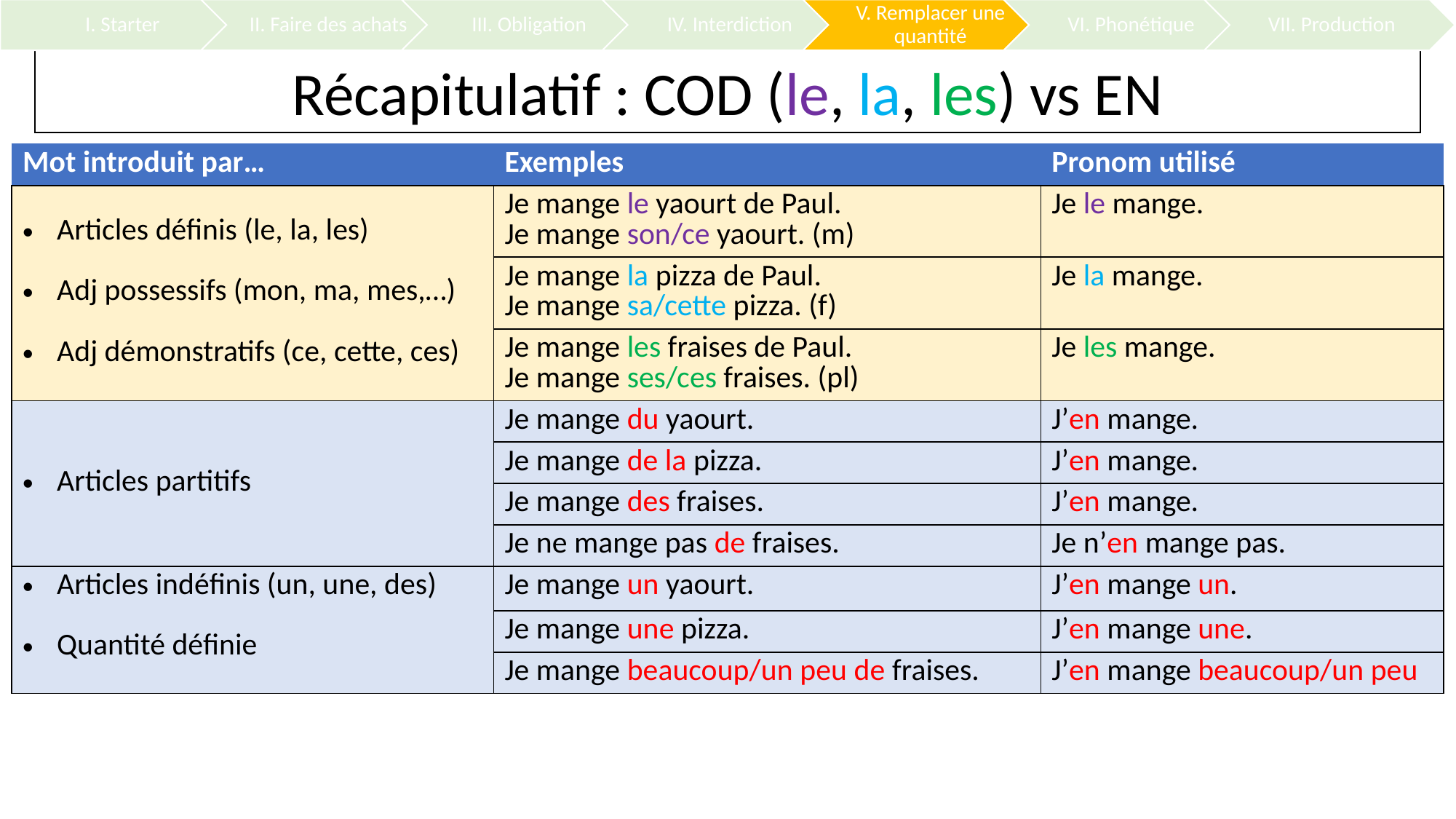

I. Starter
II. Faire des achats
III. Obligation
IV. Interdiction
V. Remplacer une quantité
VI. Phonétique
VII. Production
Récapitulatif : COD (le, la, les) vs EN
| Mot introduit par… | Exemples | Pronom utilisé |
| --- | --- | --- |
| Articles définis (le, la, les) Adj possessifs (mon, ma, mes,…) Adj démonstratifs (ce, cette, ces) | Je mange le yaourt de Paul. Je mange son/ce yaourt. (m) | Je le mange. |
|  | Je mange la pizza de Paul. Je mange sa/cette pizza. (f) | Je la mange. |
|  | Je mange les fraises de Paul. Je mange ses/ces fraises. (pl) | Je les mange. |
| Articles partitifs | Je mange du yaourt. | J’en mange. |
|  | Je mange de la pizza. | J’en mange. |
|  | Je mange des fraises. | J’en mange. |
|  | Je ne mange pas de fraises. | Je n’en mange pas. |
| Articles indéfinis (un, une, des) Quantité définie | Je mange un yaourt. | J’en mange un. |
|  | Je mange une pizza. | J’en mange une. |
|  | Je mange beaucoup/un peu de fraises. | J’en mange beaucoup/un peu |